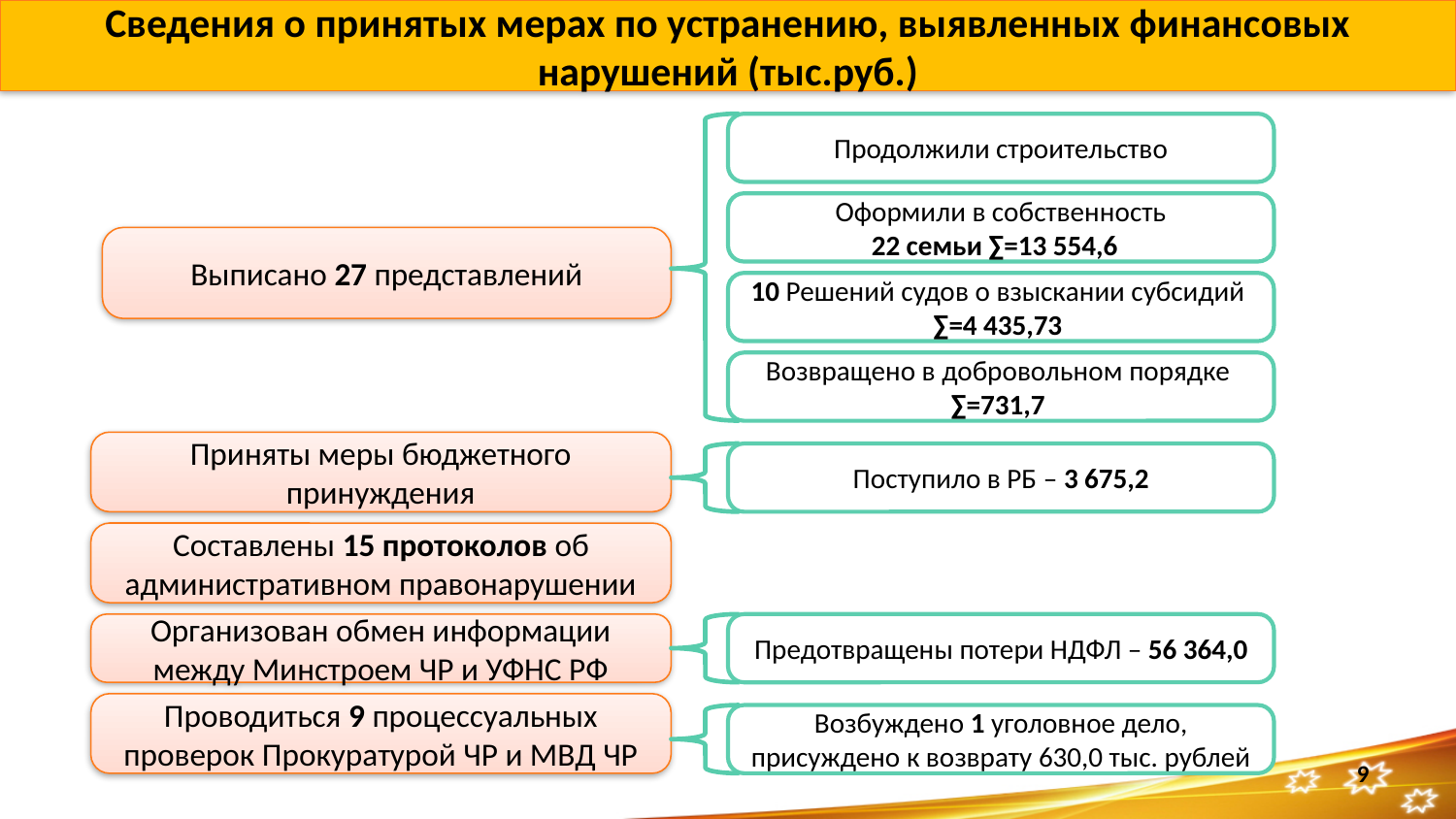

Сведения о принятых мерах по устранению, выявленных финансовых нарушений (тыс.руб.)

Продолжили строительство
Оформили в собственность
22 семьи ∑=13 554,6
Выписано 27 представлений
10 Решений судов о взыскании субсидий  ∑=4 435,73
Возвращено в добровольном порядке  ∑=731,7
Приняты меры бюджетного принуждения

Поступило в РБ – 3 675,2

Составлены 15 протоколов об административном правонарушении
Организован обмен информации между Минстроем ЧР и УФНС РФ

Предотвращены потери НДФЛ – 56 364,0
Проводиться 9 процессуальных проверок Прокуратурой ЧР и МВД ЧР

Возбуждено 1 уголовное дело, присуждено к возврату 630,0 тыс. рублей
9